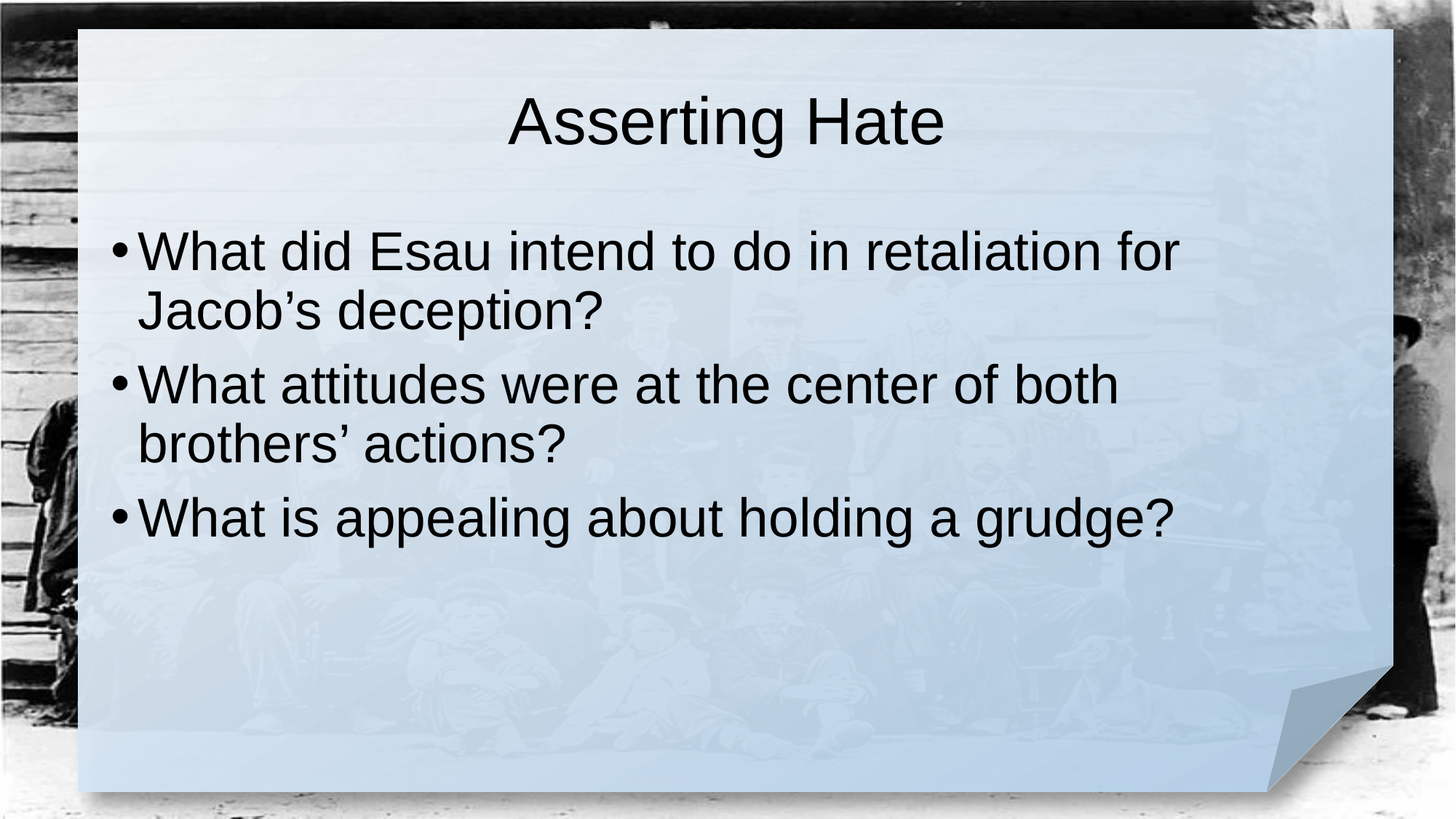

# Asserting Hate
What did Esau intend to do in retaliation for Jacob’s deception?
What attitudes were at the center of both brothers’ actions?
What is appealing about holding a grudge?